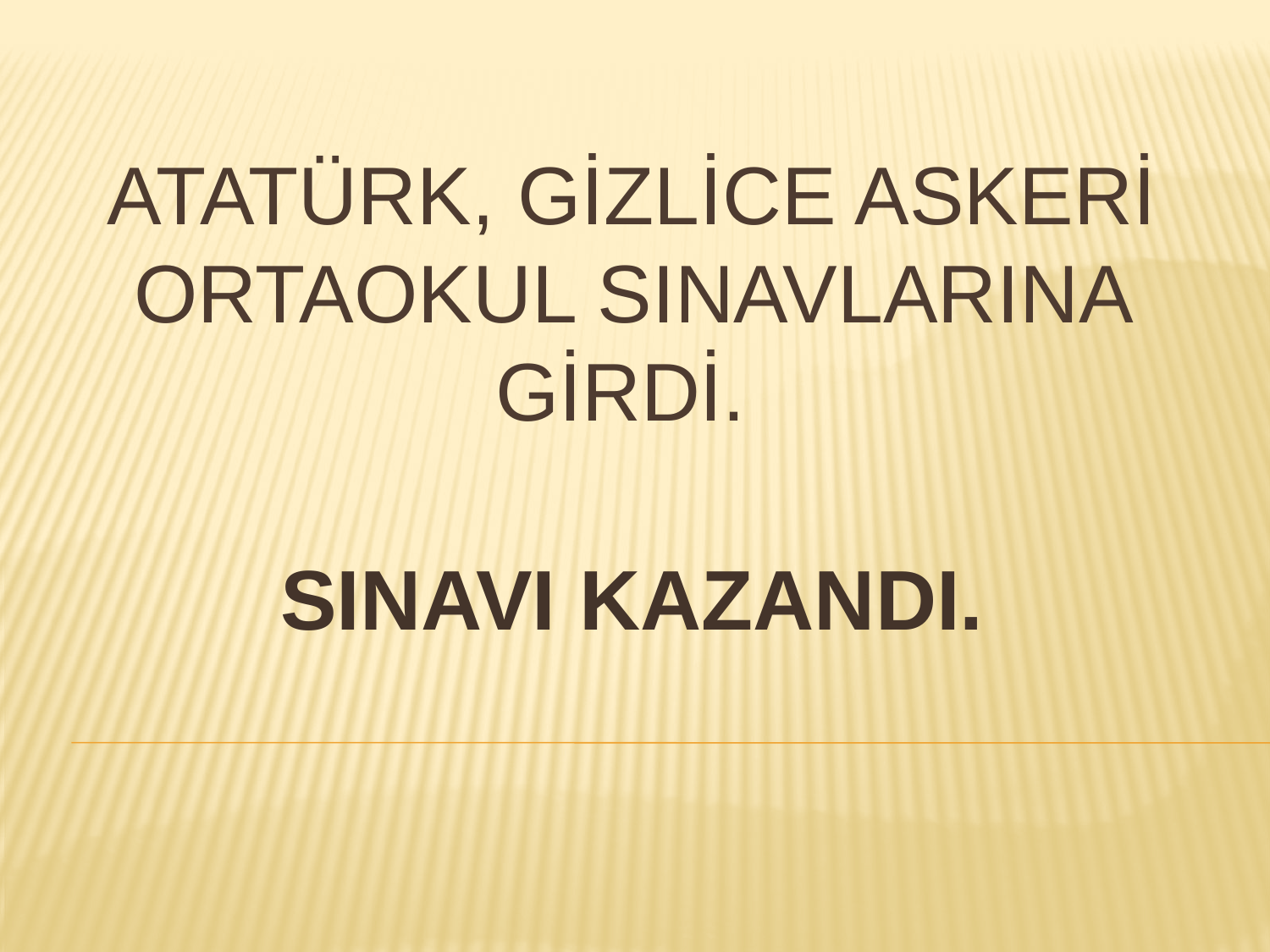

# ATATÜRK, GİZLİCE ASKERİ ORTAOKUL SINAVLARINA GİRDİ.
SINAVI KAZANDI.